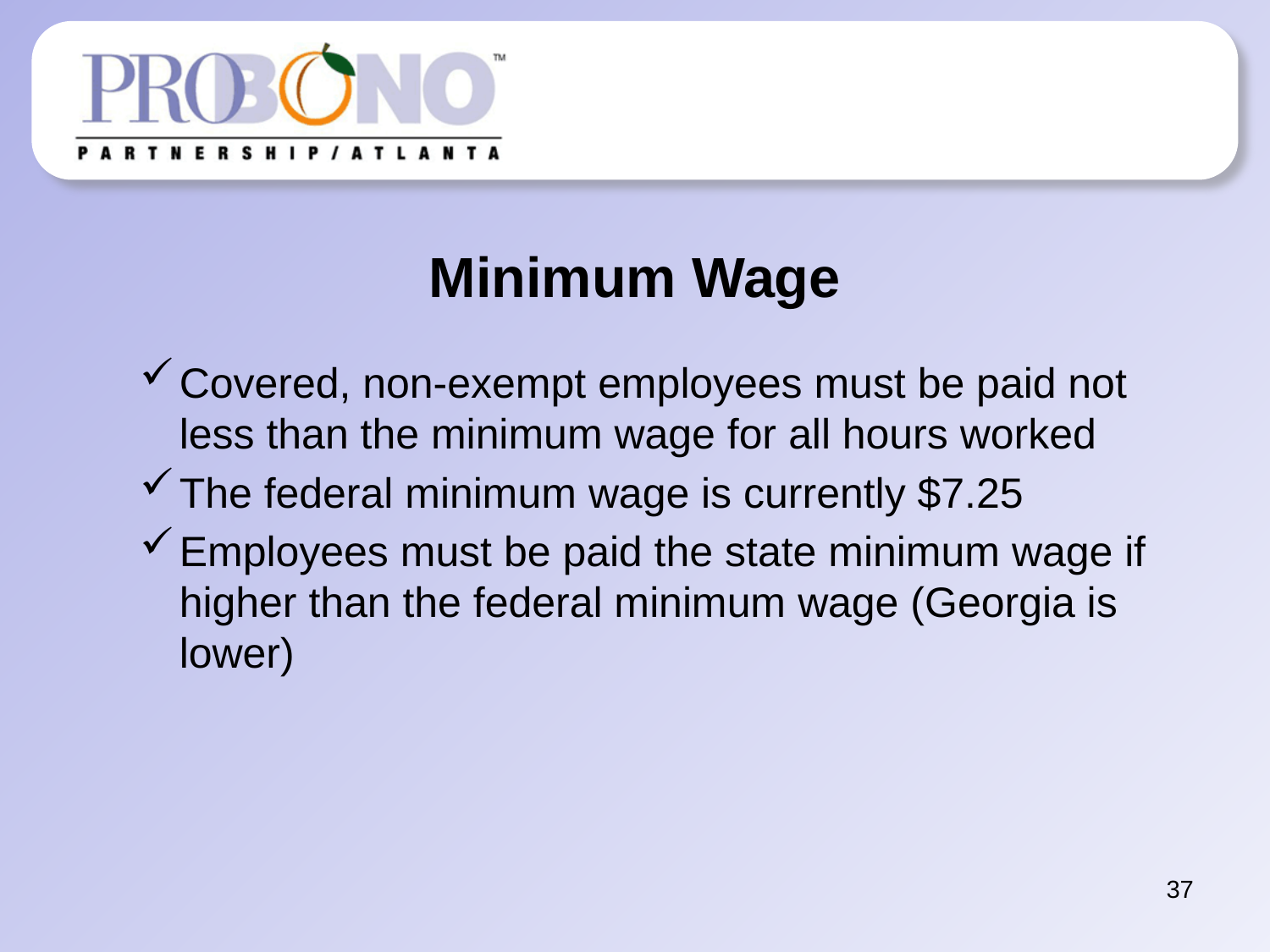

# Minimum Wage
Covered, non-exempt employees must be paid not less than the minimum wage for all hours worked
The federal minimum wage is currently $7.25
Employees must be paid the state minimum wage if higher than the federal minimum wage (Georgia is lower)

37